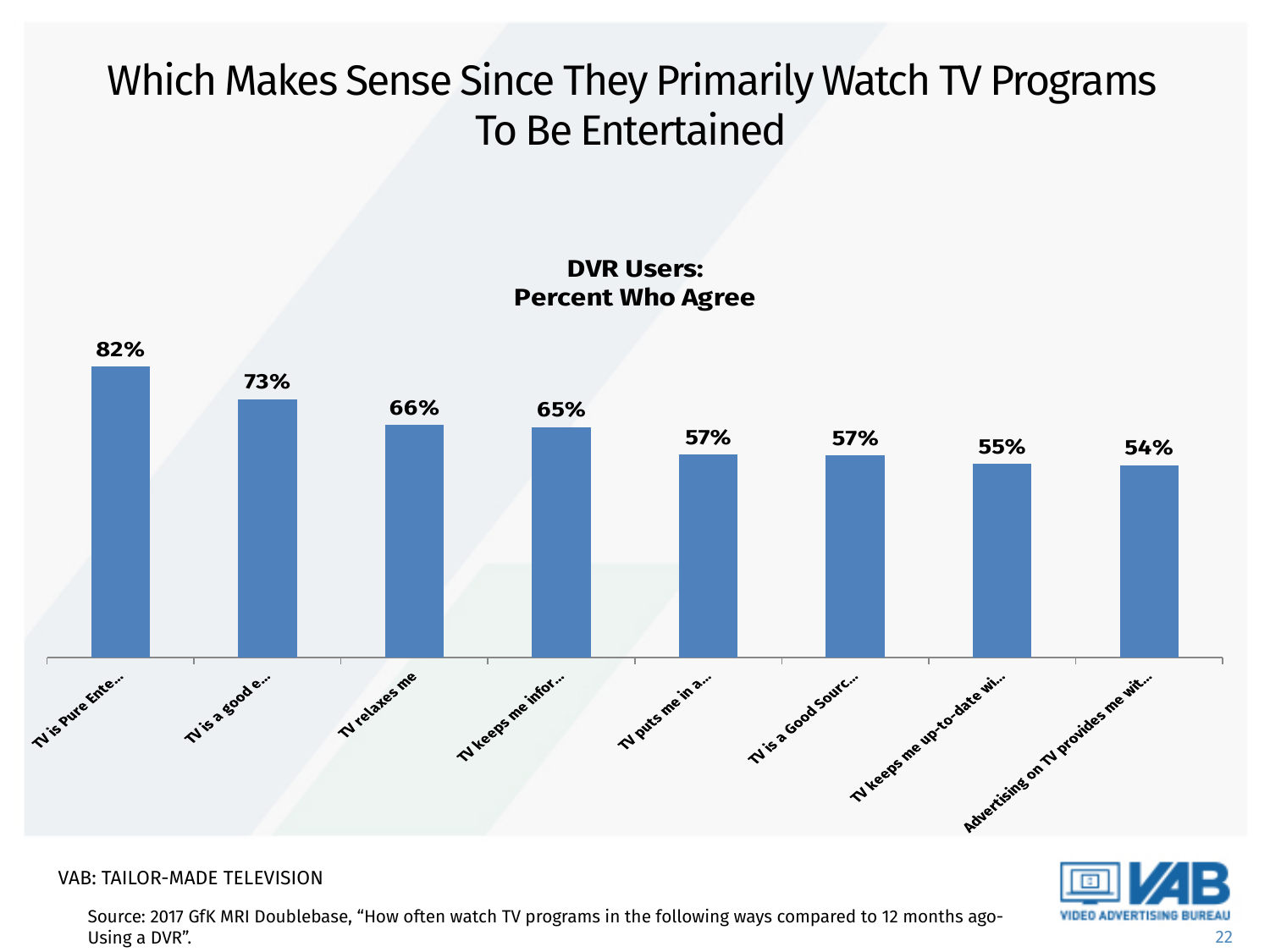

Which Makes Sense Since They Primarily Watch TV Programs To Be Entertained

### Chart: DVR Users:
Percent Who Agree

| Category | Series 1 |
|---|---|
| TV is Pure Entertainment | 0.8228 |
| TV is a good escape | 0.7301 |
| TV relaxes me | 0.6581 |
| TV keeps me informed/up to date  | 0.6512 |
| TV puts me in a good mood | 0.5738 |
| TV is a Good Source of Learning | 0.5719 |
| TV keeps me up-to-date with the latest styles and trends | 0.5471 |
| Advertising on TV provides me with useful information about new products and services | 0.544 |
VAB: Tailor-Made Television
Source: 2017 GfK MRI Doublebase, “How often watch TV programs in the following ways compared to 12 months ago-
Using a DVR”.